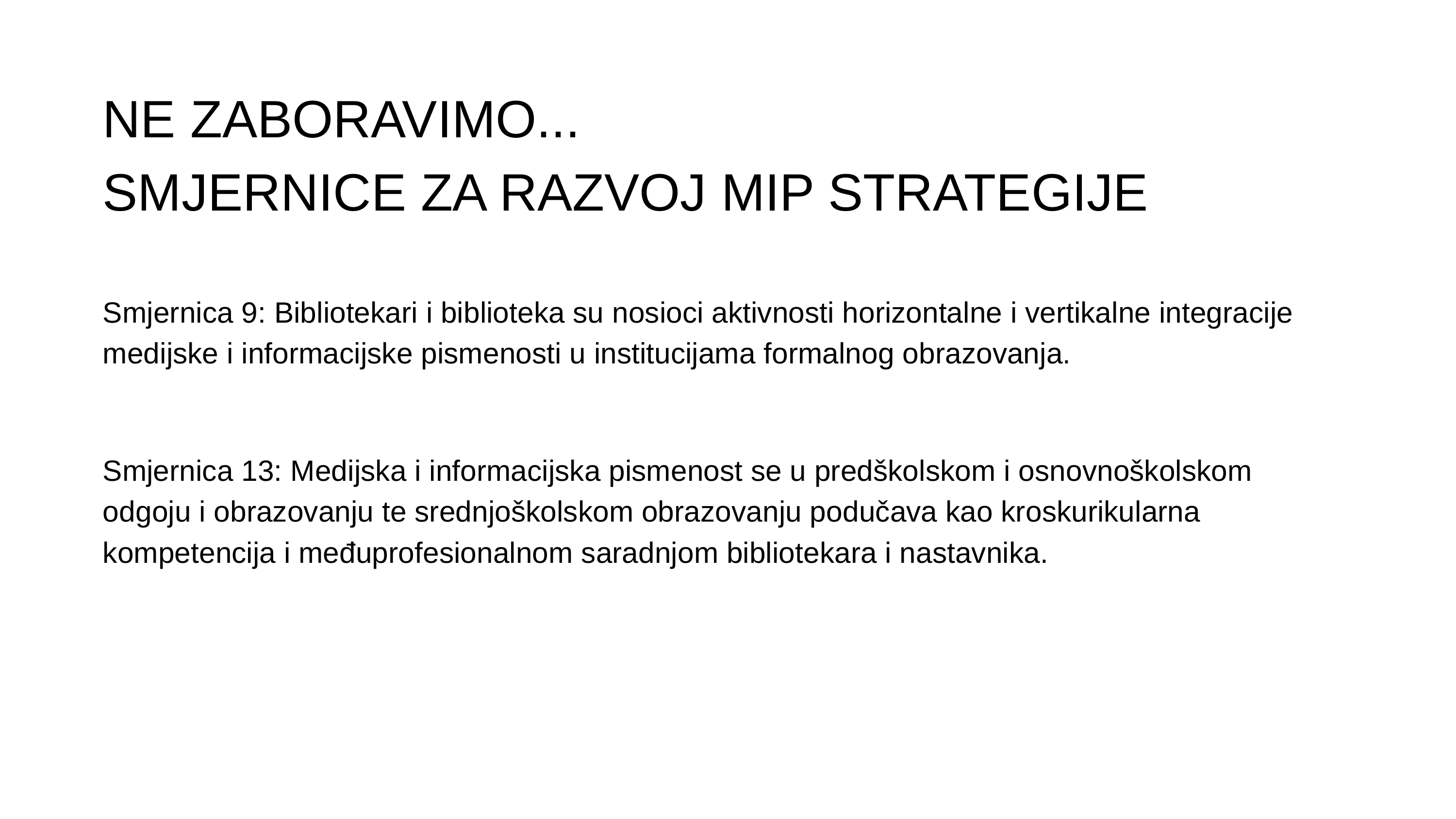

NE ZABORAVIMO...
SMJERNICE ZA RAZVOJ MIP STRATEGIJE
Smjernica 9: Bibliotekari i biblioteka su nosioci aktivnosti horizontalne i vertikalne integracije medijske i informacijske pismenosti u institucijama formalnog obrazovanja.
Smjernica 13: Medijska i informacijska pismenost se u predškolskom i osnovnoškolskom odgoju i obrazovanju te srednjoškolskom obrazovanju podučava kao kroskurikularna kompetencija i međuprofesionalnom saradnjom bibliotekara i nastavnika.